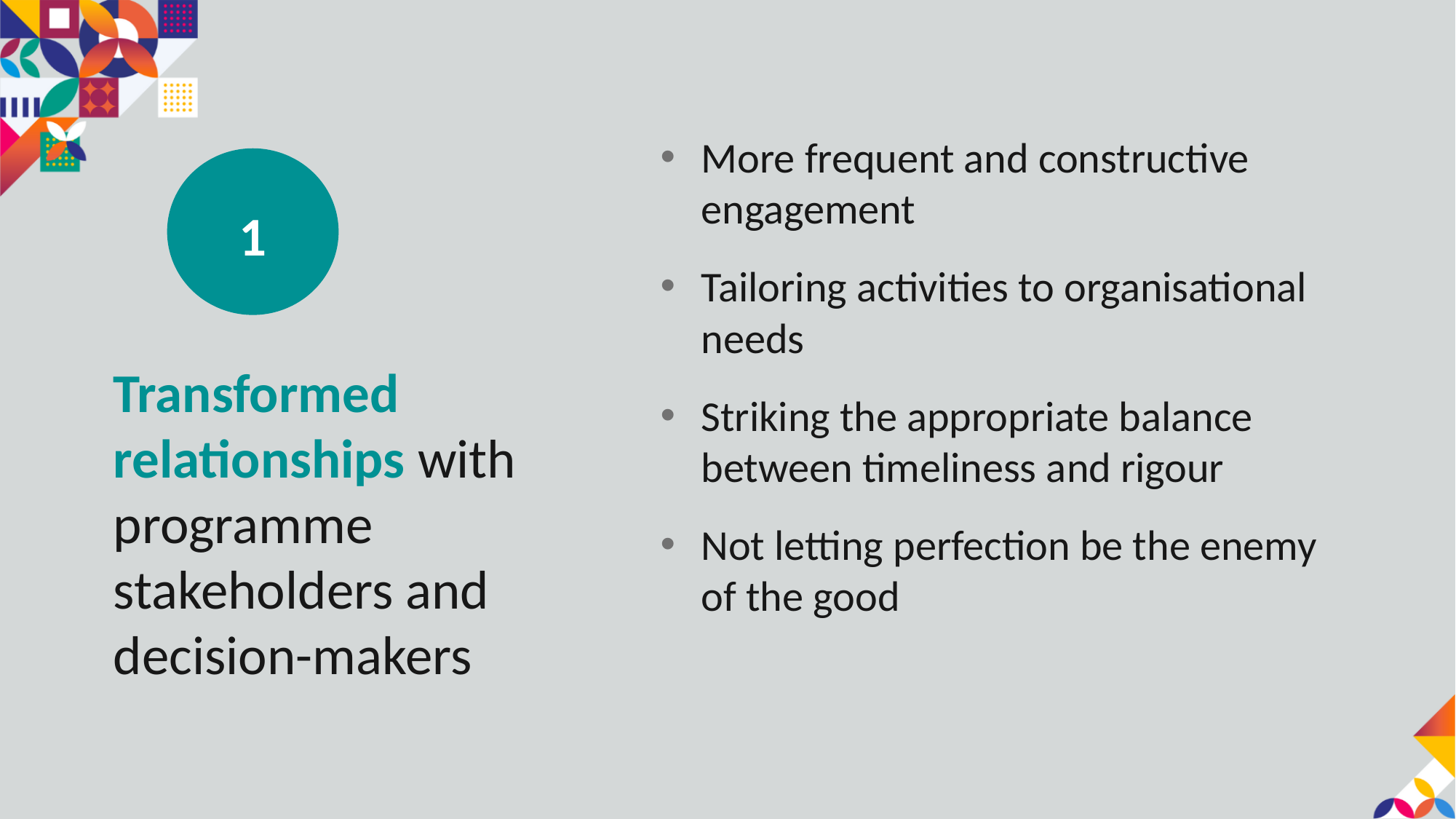

1
More frequent and constructive engagement
Tailoring activities to organisational needs
Striking the appropriate balance between timeliness and rigour
Not letting perfection be the enemy of the good

Transformed relationships with programme stakeholders and decision-makers